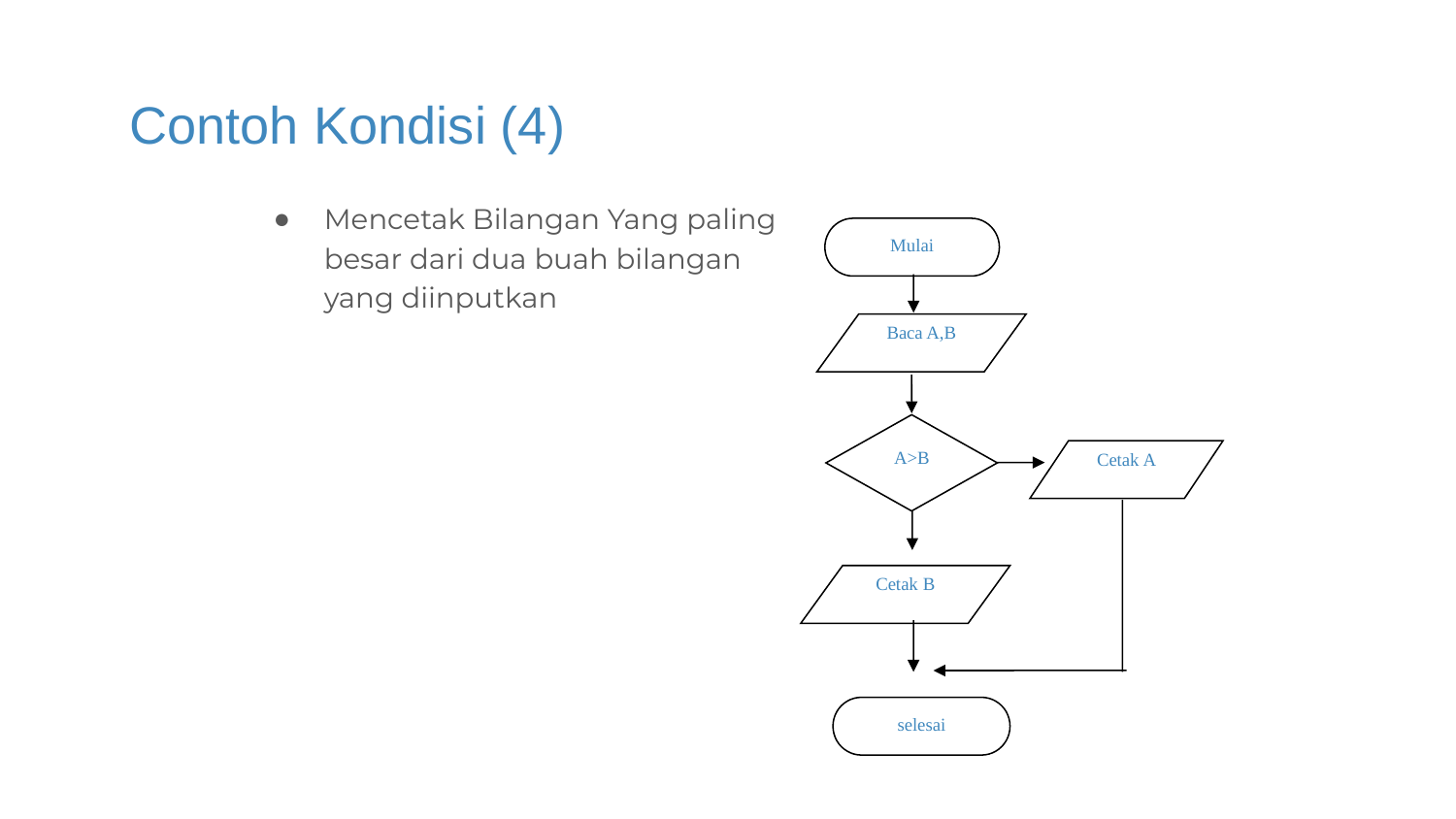

21
# Contoh Kondisi (4)
Mencetak Bilangan Yang paling besar dari dua buah bilangan yang diinputkan
Mulai

Baca A,B

A>B
Cetak A

Cetak B

selesai